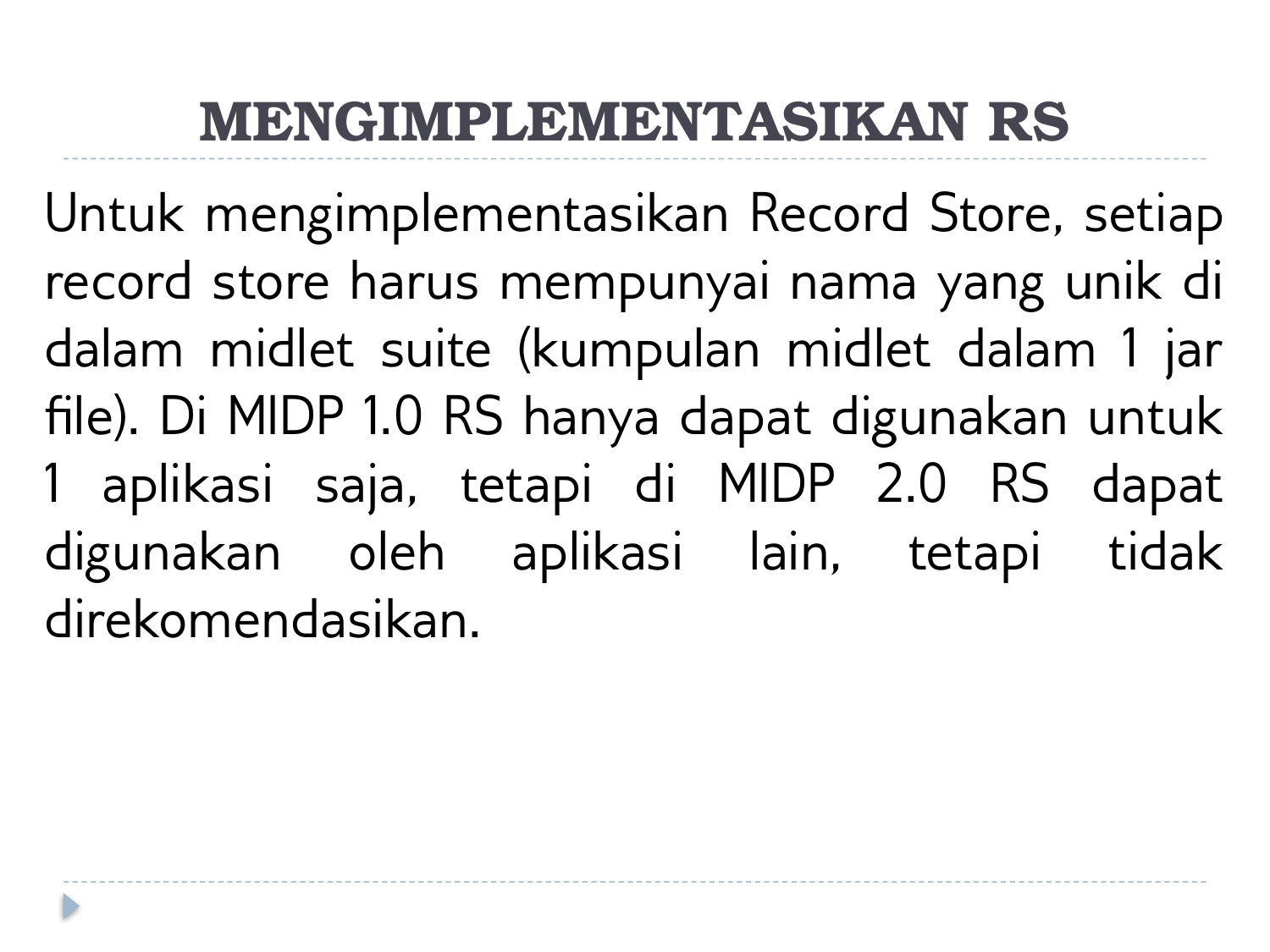

# MENGIMPLEMENTASIKAN RS
Untuk mengimplementasikan Record Store, setiap record store harus mempunyai nama yang unik di dalam midlet suite (kumpulan midlet dalam 1 jar file). Di MIDP 1.0 RS hanya dapat digunakan untuk 1 aplikasi saja, tetapi di MIDP 2.0 RS dapat digunakan oleh aplikasi lain, tetapi tidak direkomendasikan.